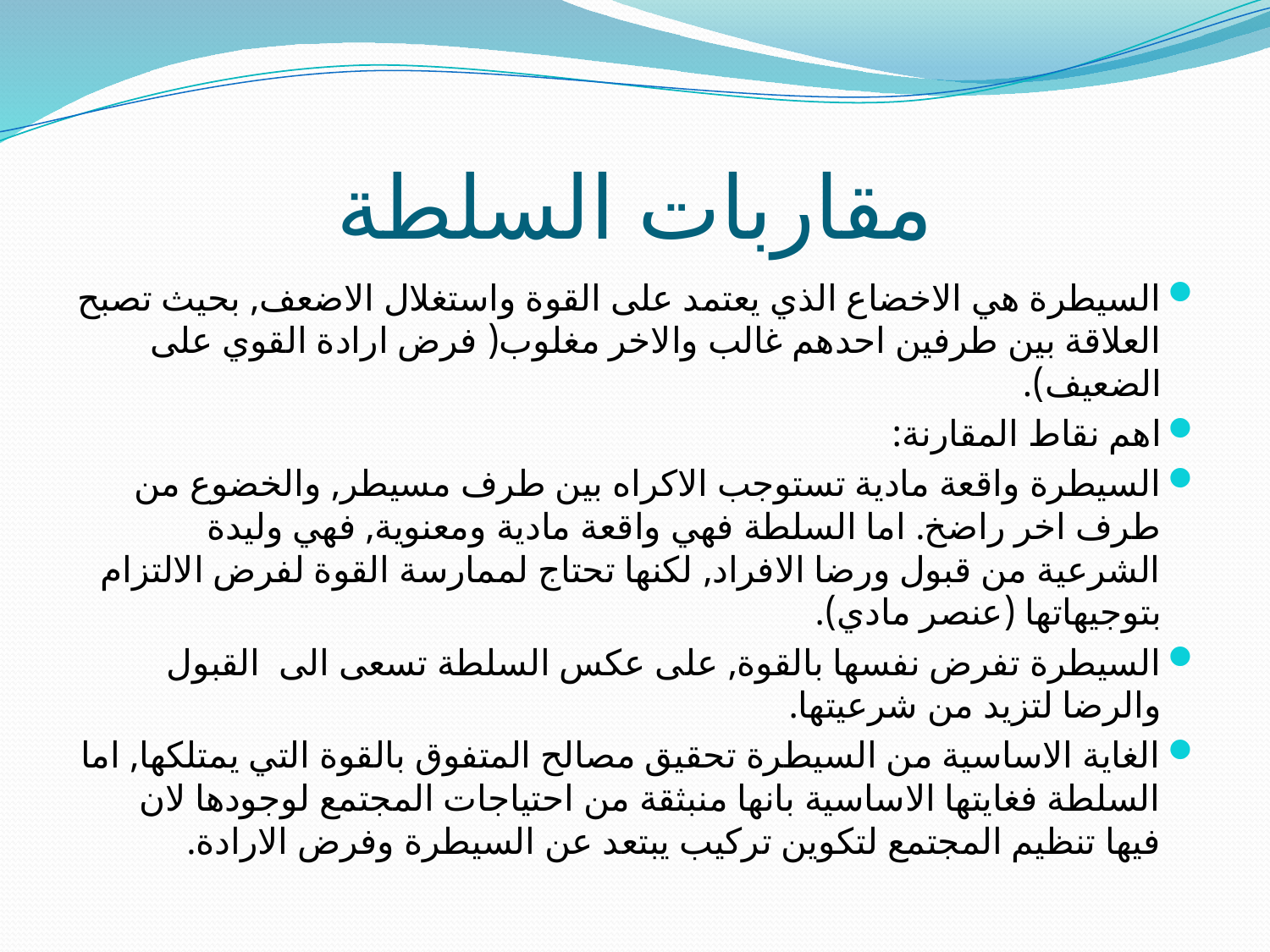

# مقاربات السلطة
السيطرة هي الاخضاع الذي يعتمد على القوة واستغلال الاضعف, بحيث تصبح العلاقة بين طرفين احدهم غالب والاخر مغلوب( فرض ارادة القوي على الضعيف).
اهم نقاط المقارنة:
السيطرة واقعة مادية تستوجب الاكراه بين طرف مسيطر, والخضوع من طرف اخر راضخ. اما السلطة فهي واقعة مادية ومعنوية, فهي وليدة الشرعية من قبول ورضا الافراد, لكنها تحتاج لممارسة القوة لفرض الالتزام بتوجيهاتها (عنصر مادي).
السيطرة تفرض نفسها بالقوة, على عكس السلطة تسعى الى  القبول والرضا لتزيد من شرعيتها.
الغاية الاساسية من السيطرة تحقيق مصالح المتفوق بالقوة التي يمتلكها, اما السلطة فغايتها الاساسية بانها منبثقة من احتياجات المجتمع لوجودها لان فيها تنظيم المجتمع لتكوين تركيب يبتعد عن السيطرة وفرض الارادة.